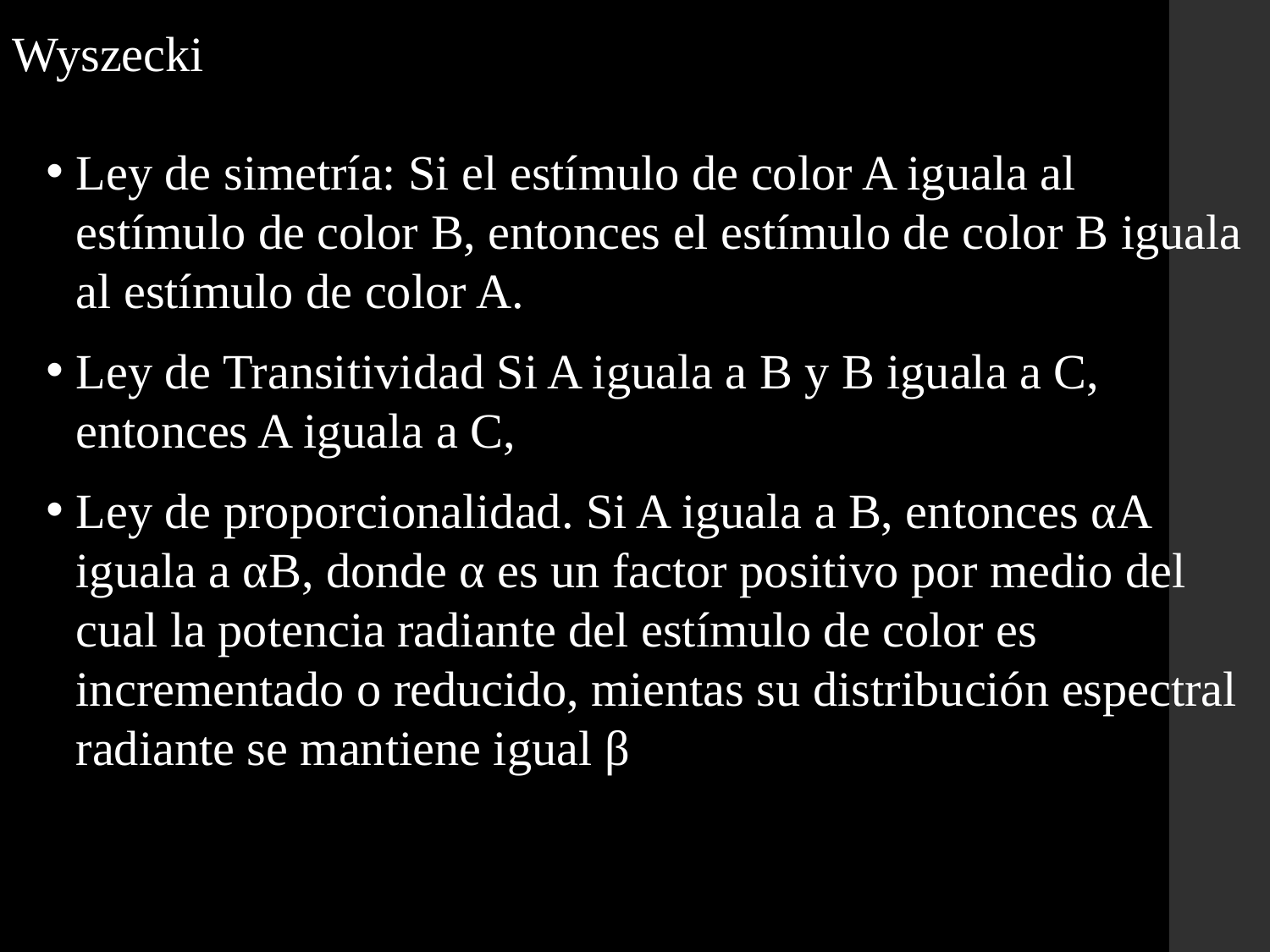

Wyszecki

Ley de simetría: Si el estímulo de color A iguala al estímulo de color B, entonces el estímulo de color B iguala al estímulo de color A.
Ley de Transitividad Si A iguala a B y B iguala a C, entonces A iguala a C,
Ley de proporcionalidad. Si A iguala a B, entonces αA iguala a αB, donde α es un factor positivo por medio del cual la potencia radiante del estímulo de color es incrementado o reducido, mientas su distribución espectral radiante se mantiene igual β